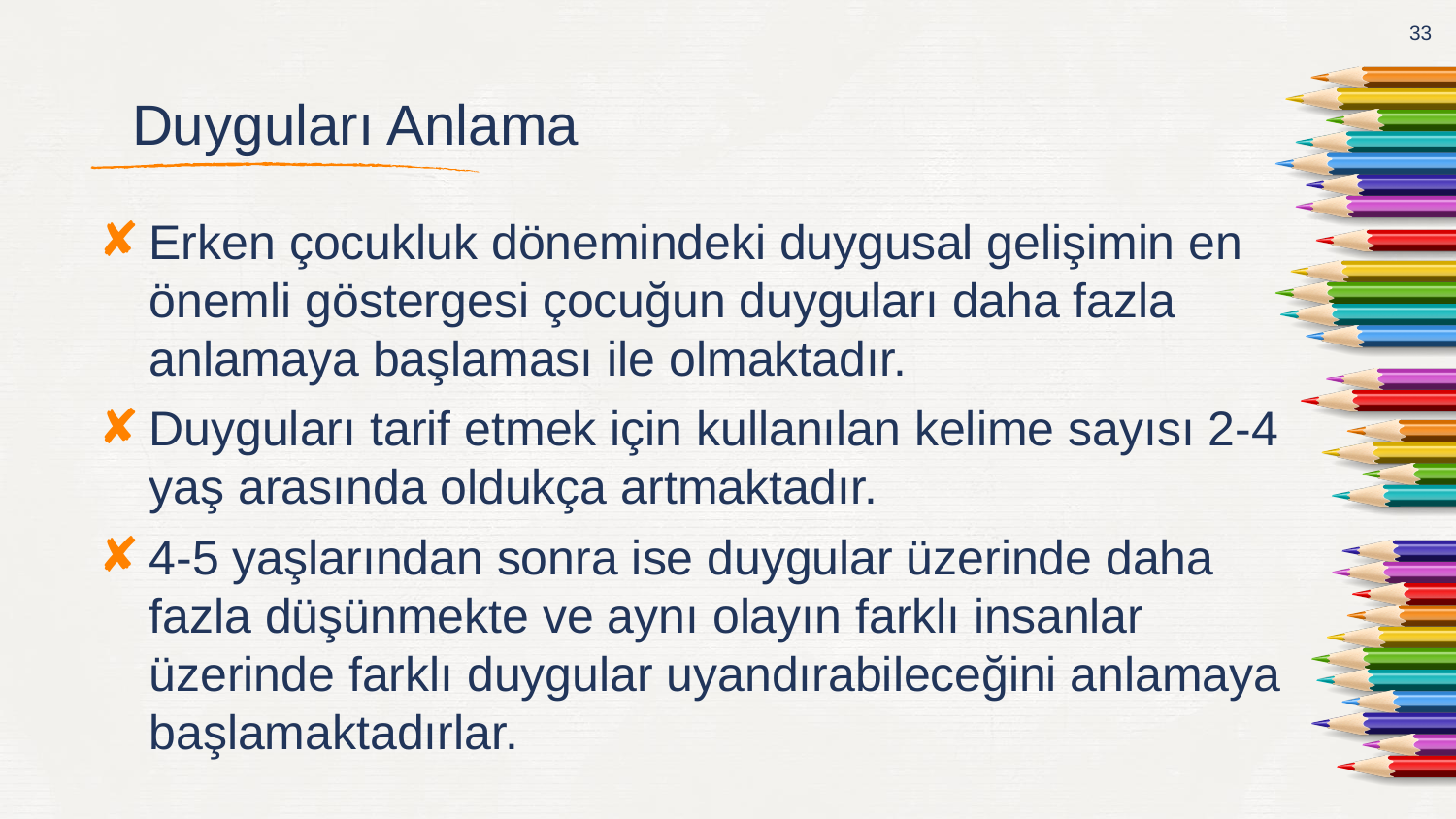

33
# Duyguları Anlama
Erken çocukluk dönemindeki duygusal gelişimin en önemli göstergesi çocuğun duyguları daha fazla anlamaya başlaması ile olmaktadır.
Duyguları tarif etmek için kullanılan kelime sayısı 2-4 yaş arasında oldukça artmaktadır.
4-5 yaşlarından sonra ise duygular üzerinde daha fazla düşünmekte ve aynı olayın farklı insanlar üzerinde farklı duygular uyandırabileceğini anlamaya başlamaktadırlar.